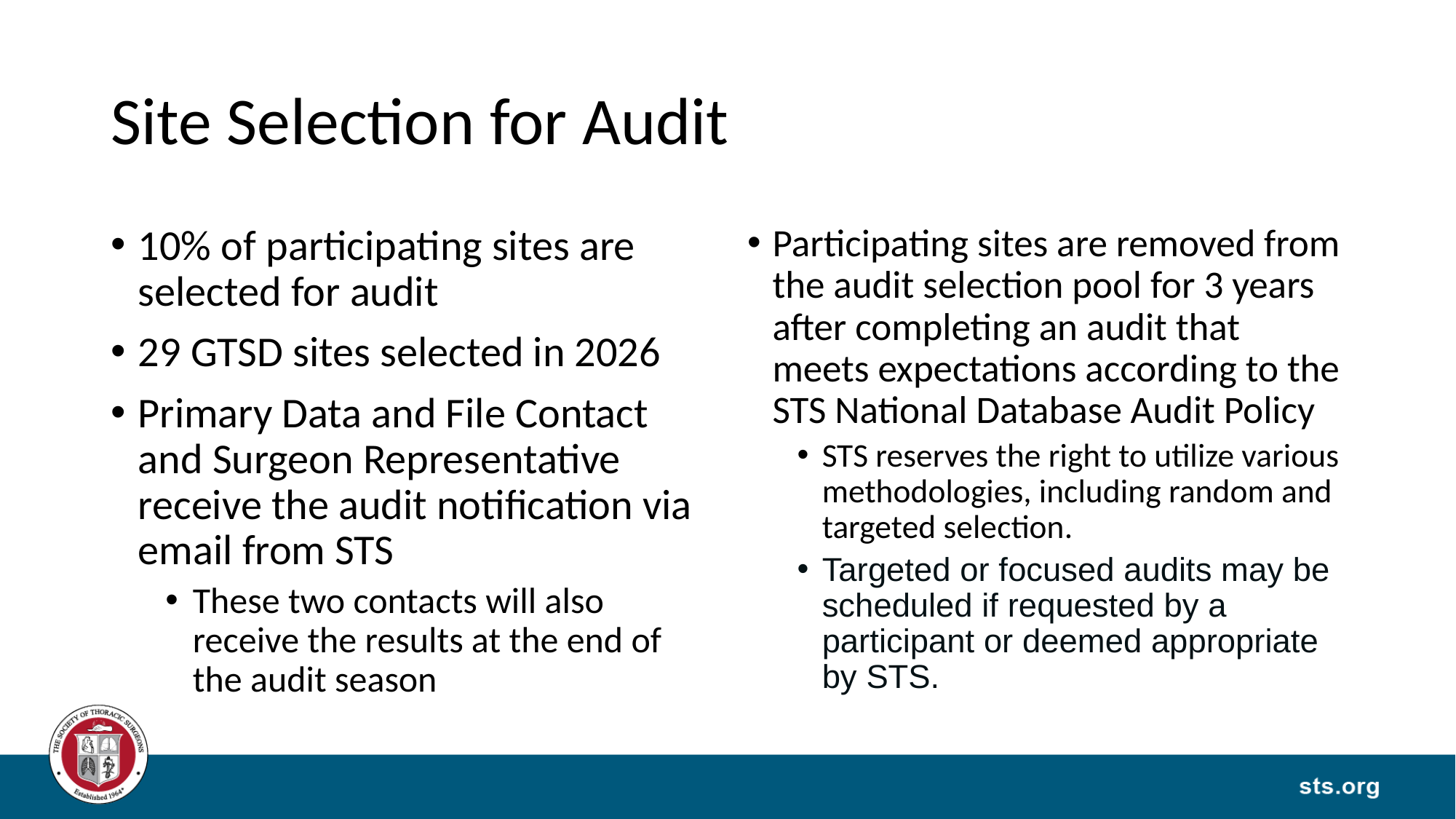

# Site Selection for Audit
10% of participating sites are selected for audit
29 GTSD sites selected in 2026
Primary Data and File Contact and Surgeon Representative receive the audit notification via email from STS
These two contacts will also receive the results at the end of the audit season

Participating sites are removed from the audit selection pool for 3 years after completing an audit that meets expectations according to the STS National Database Audit Policy
STS reserves the right to utilize various methodologies, including random and targeted selection.
Targeted or focused audits may be scheduled if requested by a participant or deemed appropriate by STS.